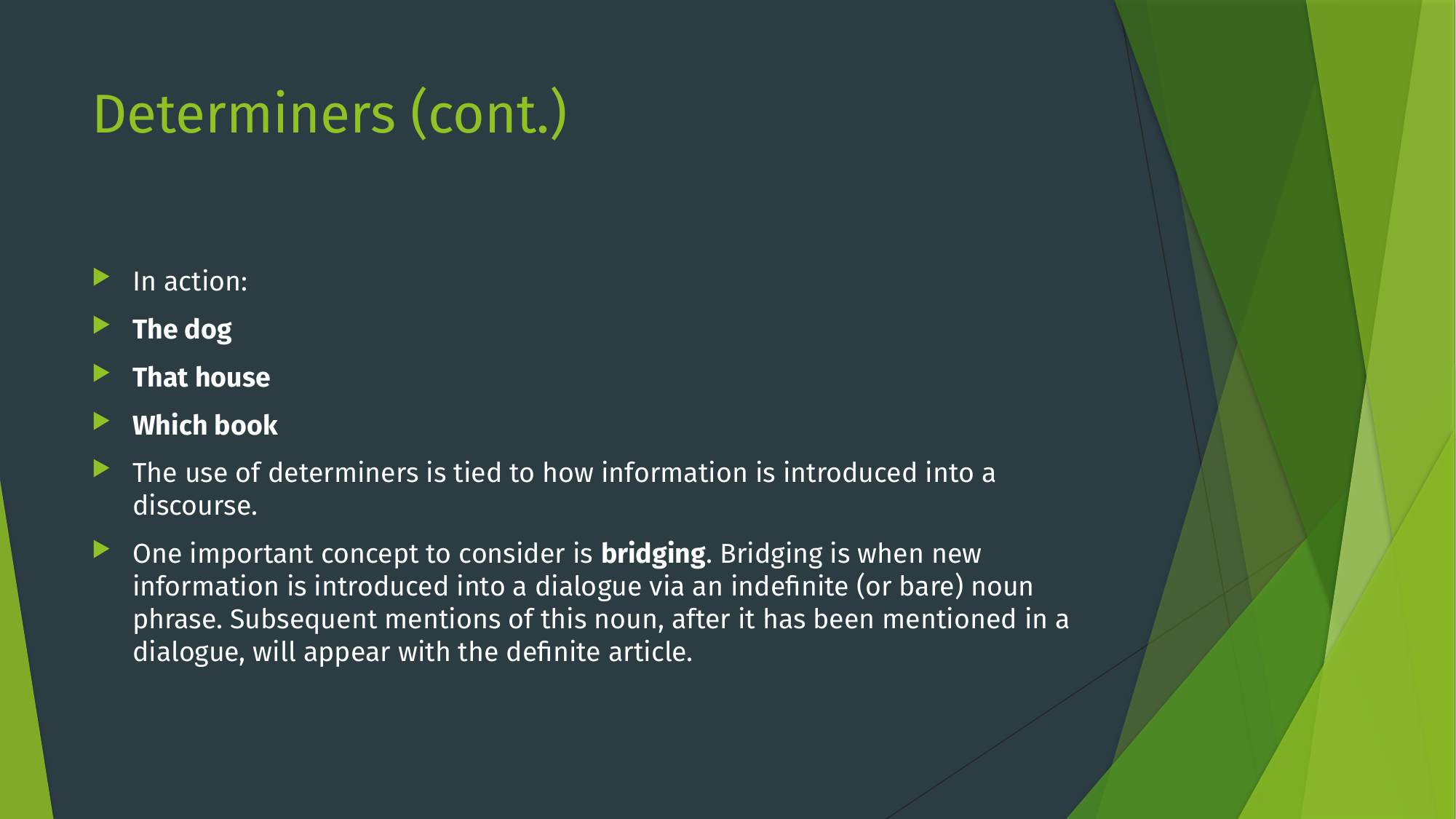

# Determiners (cont.)
In action:
The dog
That house
Which book
The use of determiners is tied to how information is introduced into a discourse.
One important concept to consider is bridging. Bridging is when new information is introduced into a dialogue via an indefinite (or bare) noun phrase. Subsequent mentions of this noun, after it has been mentioned in a dialogue, will appear with the definite article.